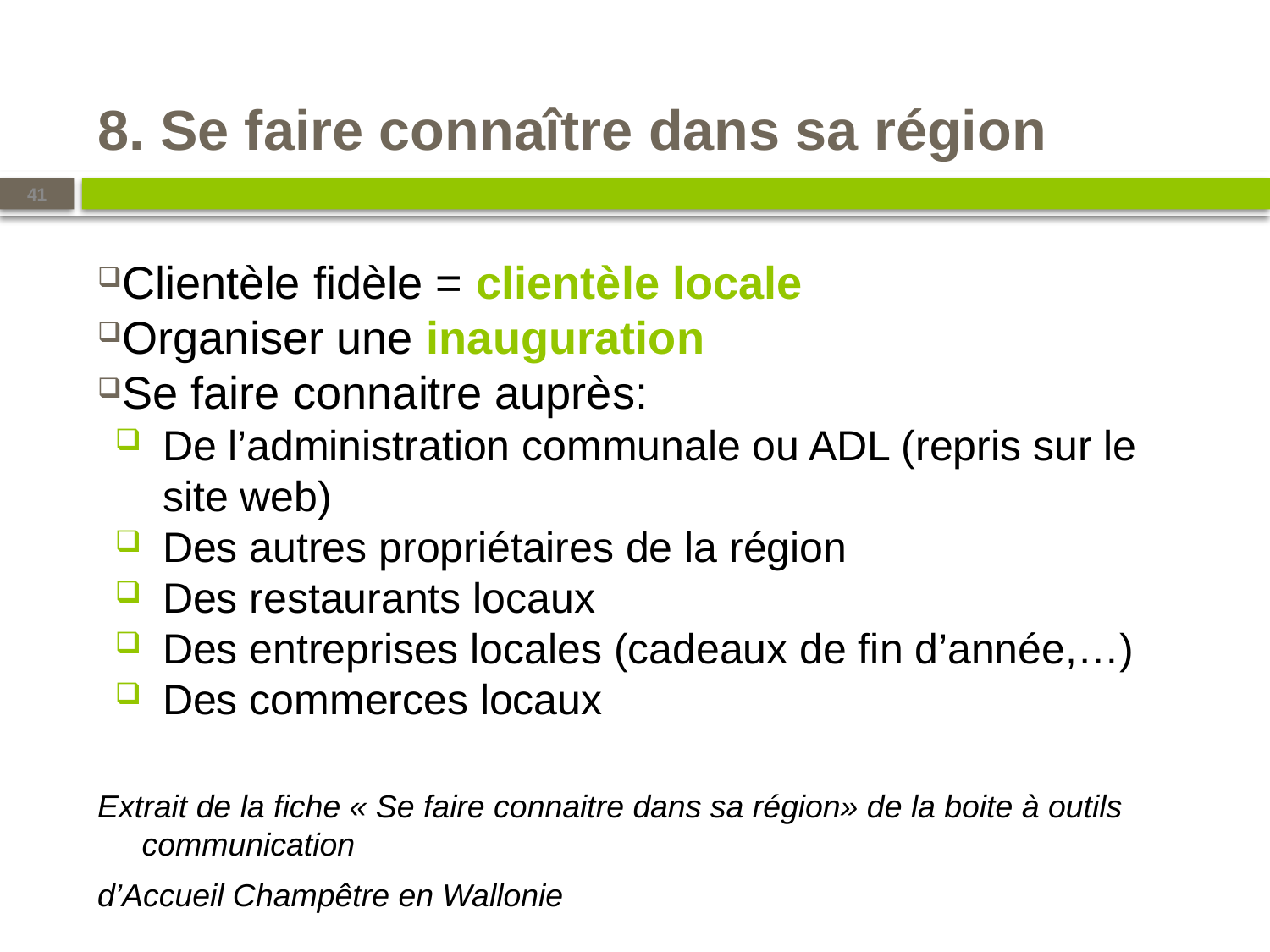

# 8. Se faire connaître dans sa région
41

Clientèle fidèle = clientèle locale
Organiser une inauguration
Se faire connaitre auprès:
De l’administration communale ou ADL (repris sur le site web)
Des autres propriétaires de la région
Des restaurants locaux
Des entreprises locales (cadeaux de fin d’année,…)
Des commerces locaux

Extrait de la fiche « Se faire connaitre dans sa région» de la boite à outils communication
d’Accueil Champêtre en Wallonie